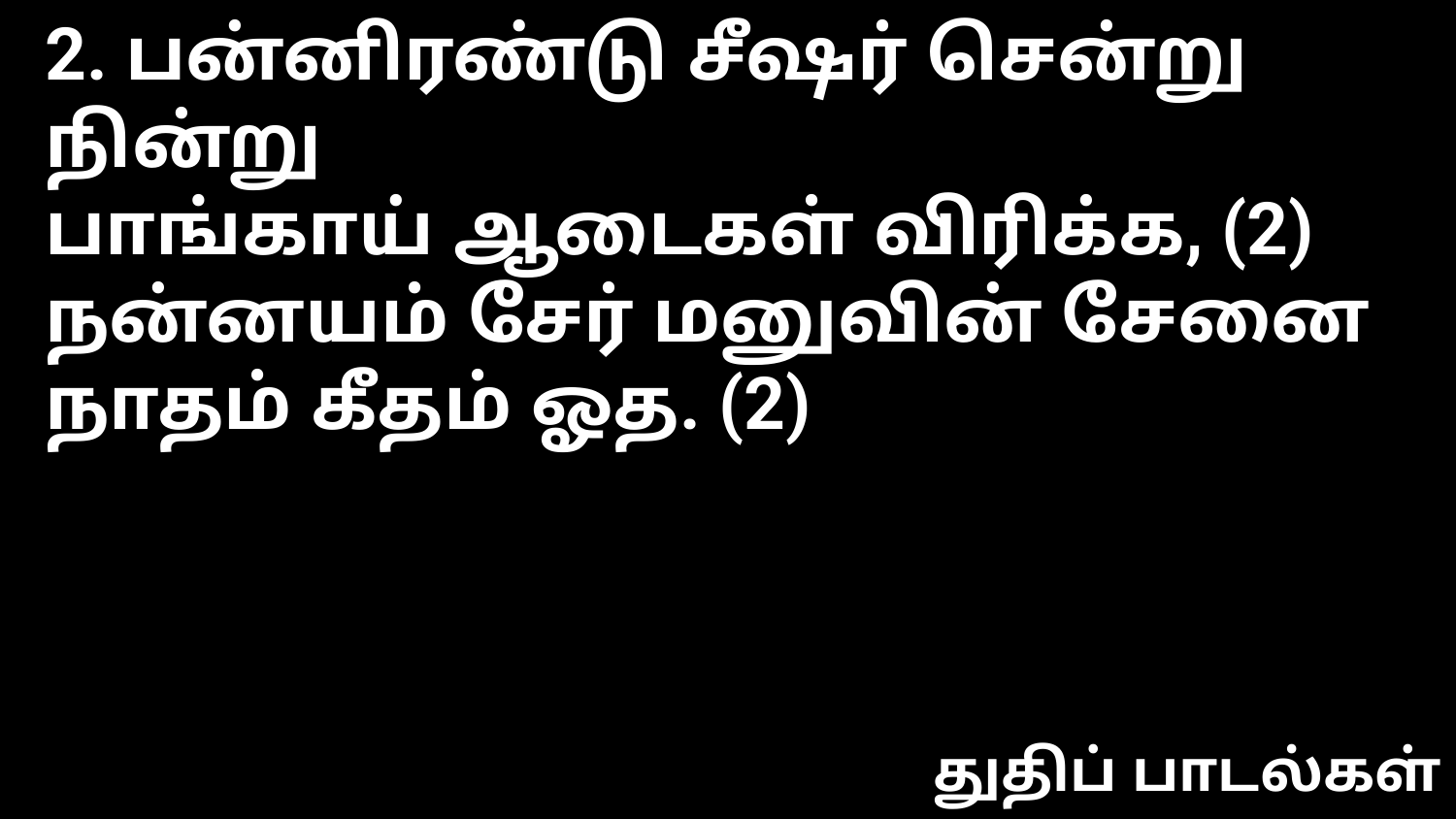

2. பன்னிரண்டு சீஷர் சென்று நின்று
பாங்காய் ஆடைகள் விரிக்க, (2)
நன்னயம் சேர் மனுவின் சேனை
நாதம் கீதம் ஓத. (2)

துதிப் பாடல்கள்